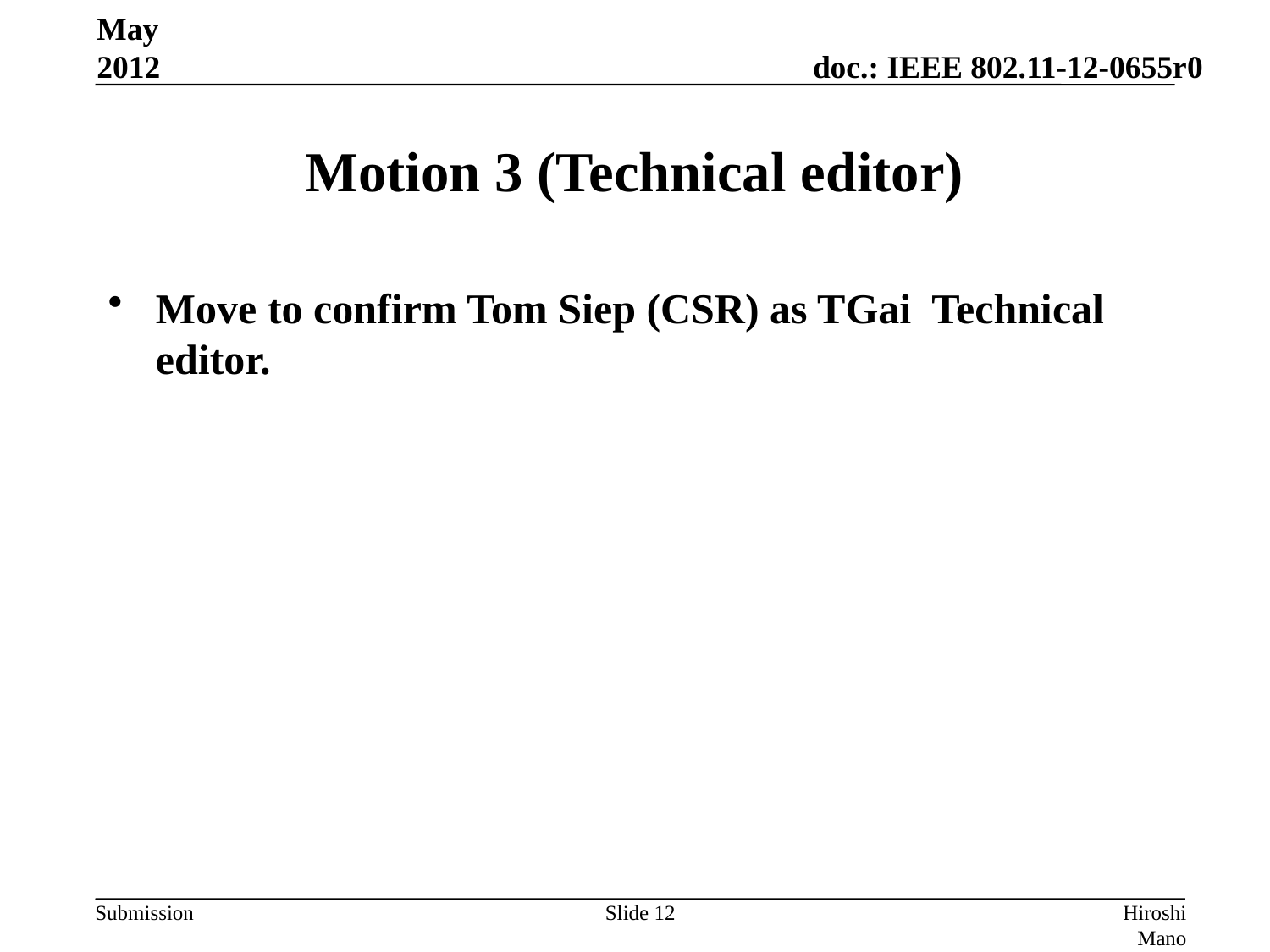

May 2012
# Motion 3 (Technical editor)
Move to confirm Tom Siep (CSR) as TGai  Technical editor.
Slide 12
Hiroshi Mano (ATRD, Root, Lab)